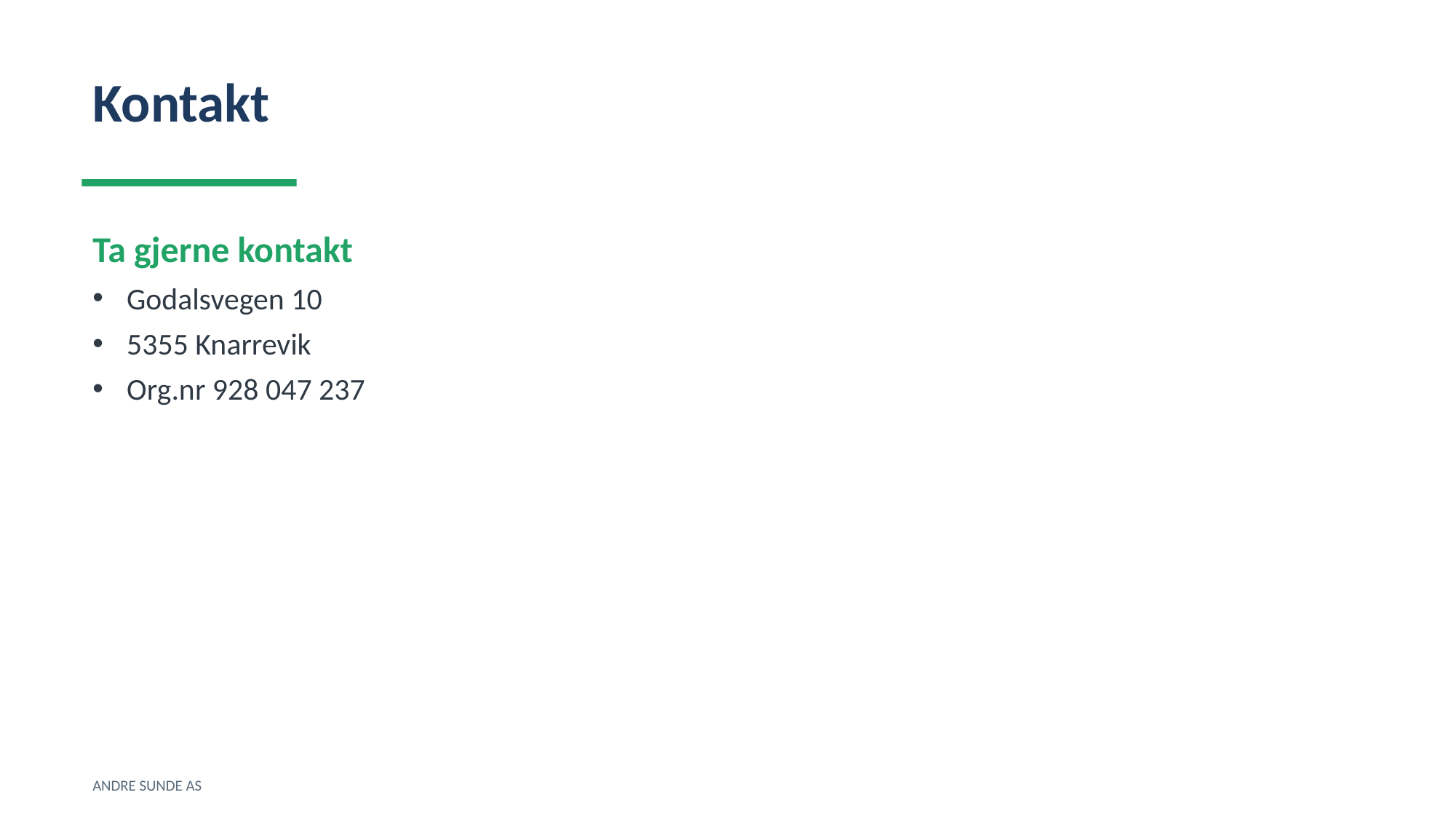

Kontakt

Ta gjerne kontakt
Godalsvegen 10
5355 Knarrevik
Org.nr 928 047 237
ANDRE SUNDE AS